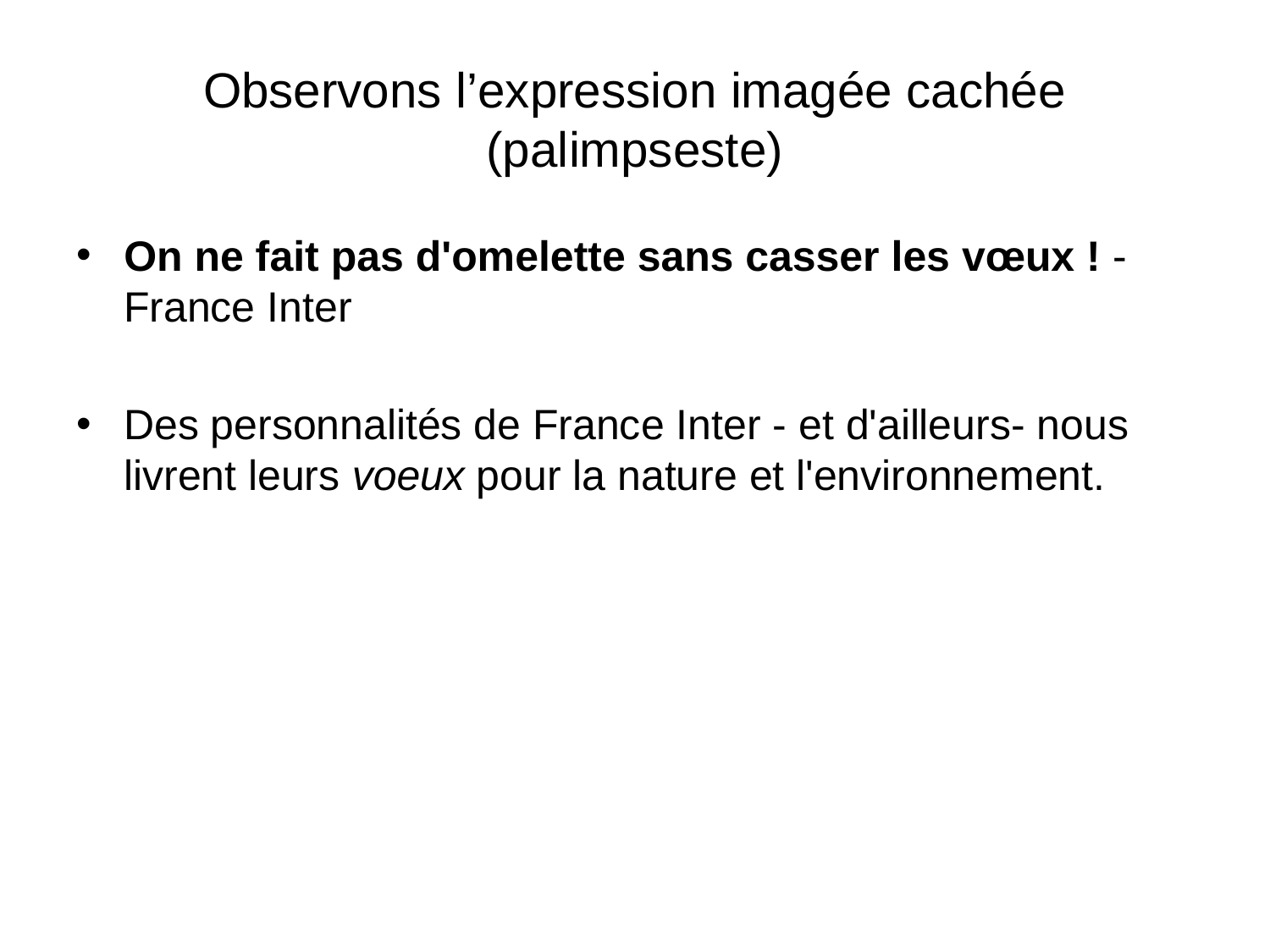

# Observons l’expression imagée cachée (palimpseste)
On ne fait pas d'omelette sans casser les vœux ! - France Inter

Des personnalités de France Inter - et d'ailleurs- nous livrent leurs voeux pour la nature et l'environnement.